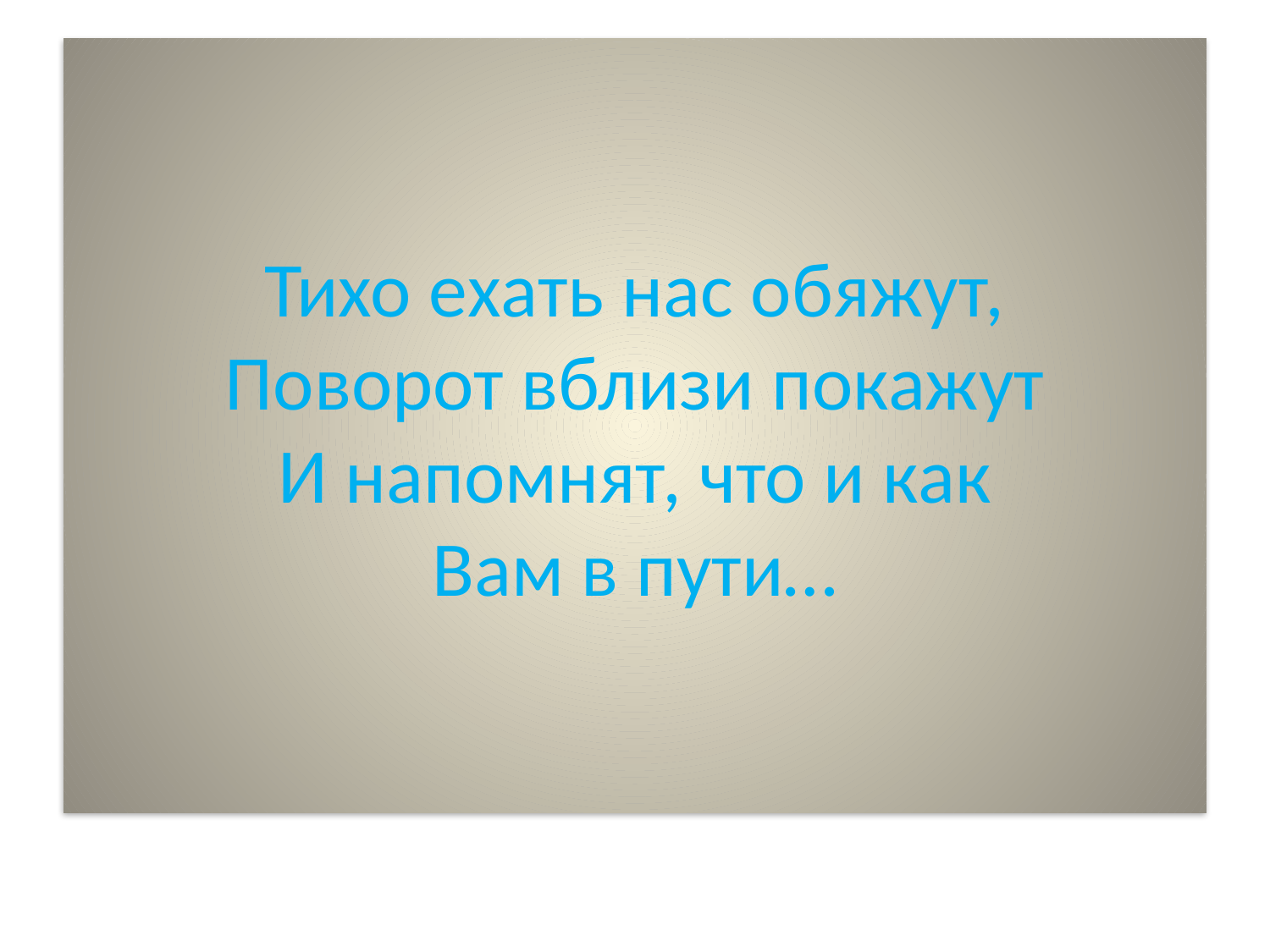

# Тихо ехать нас обяжут, Поворот вблизи покажут И напомнят, что и как Вам в пути…